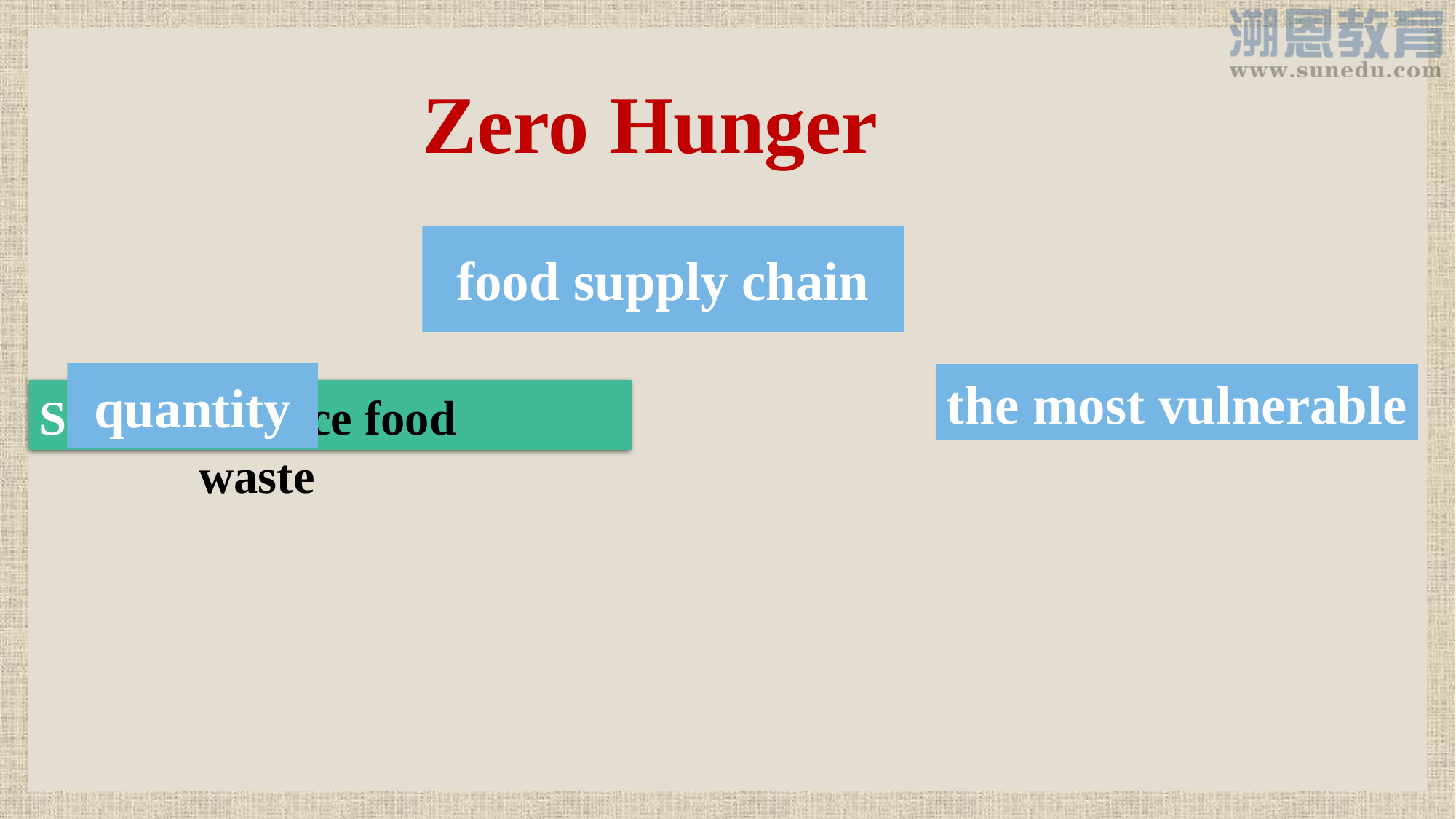

Zero Hunger
food supply chain
quantity
the most vulnerable
Step 3:
Reduce food waste